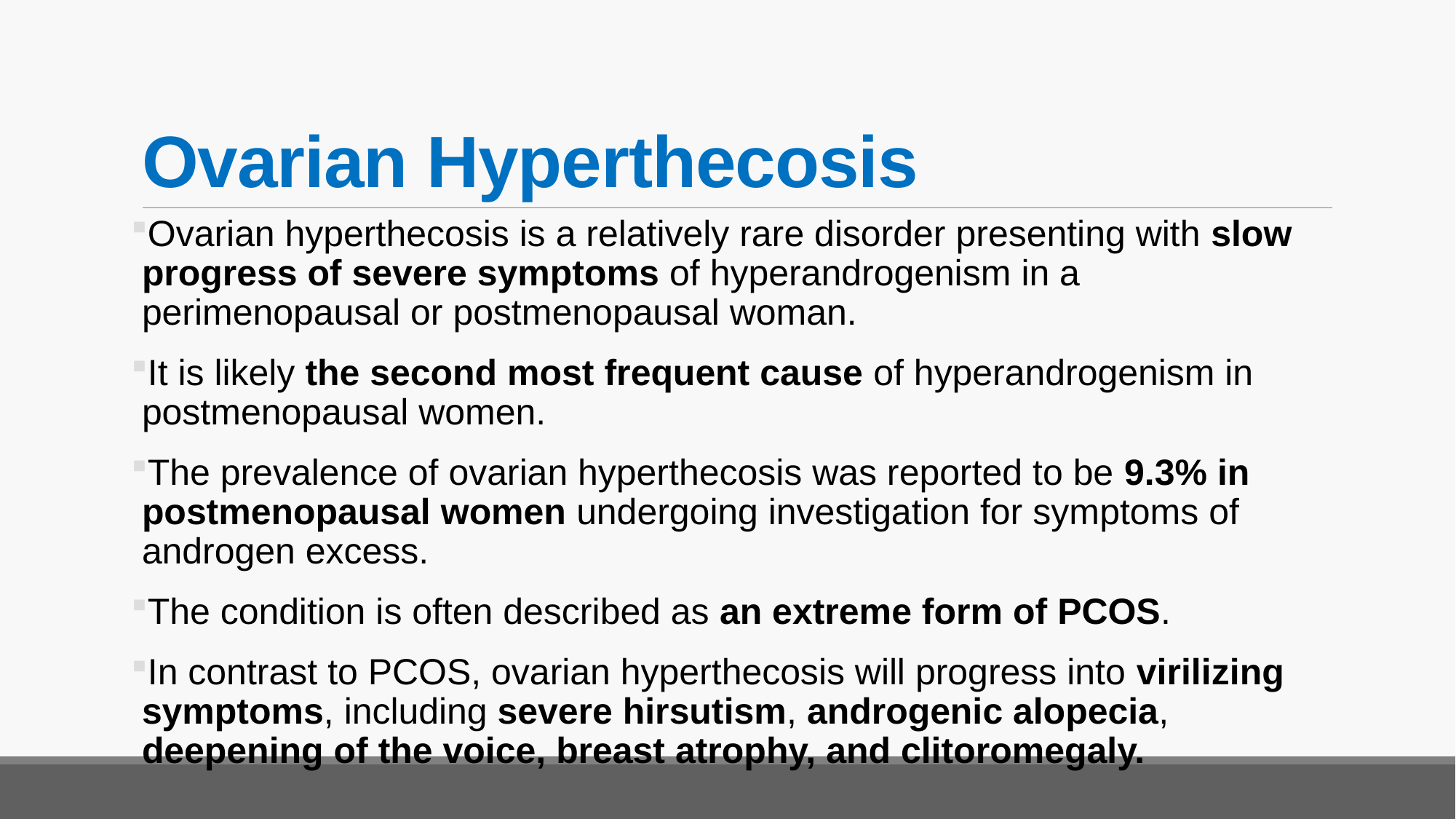

# Ovarian Hyperthecosis
Ovarian hyperthecosis is a relatively rare disorder presenting with slow progress of severe symptoms of hyperandrogenism in a perimenopausal or postmenopausal woman.
It is likely the second most frequent cause of hyperandrogenism in postmenopausal women.
The prevalence of ovarian hyperthecosis was reported to be 9.3% in postmenopausal women undergoing investigation for symptoms of androgen excess.
The condition is often described as an extreme form of PCOS.
In contrast to PCOS, ovarian hyperthecosis will progress into virilizing symptoms, including severe hirsutism, androgenic alopecia, deepening of the voice, breast atrophy, and clitoromegaly.